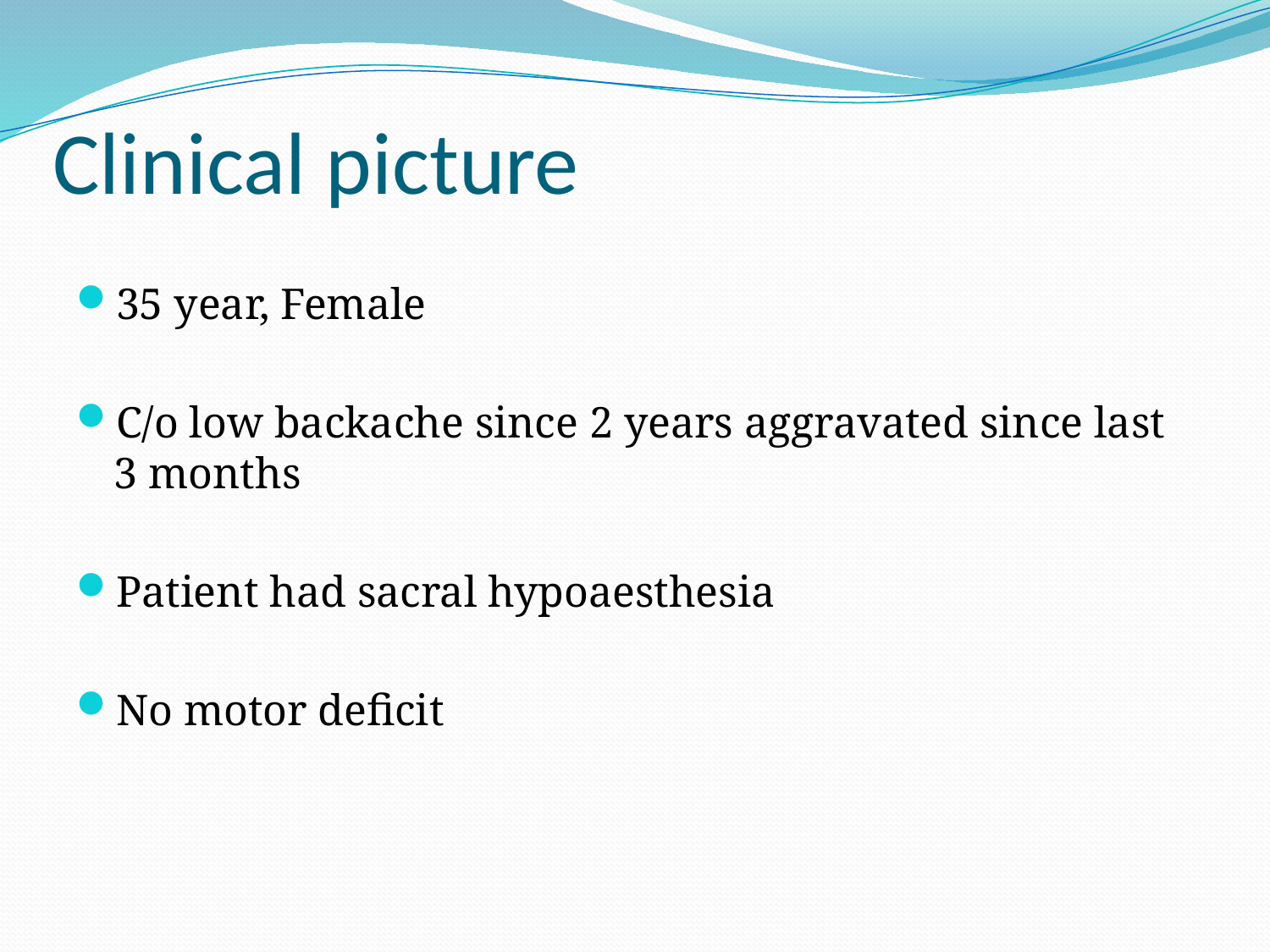

# Clinical picture

35 year, Female

C/o low backache since 2 years aggravated since last 3 months

Patient had sacral hypoaesthesia

No motor deficit